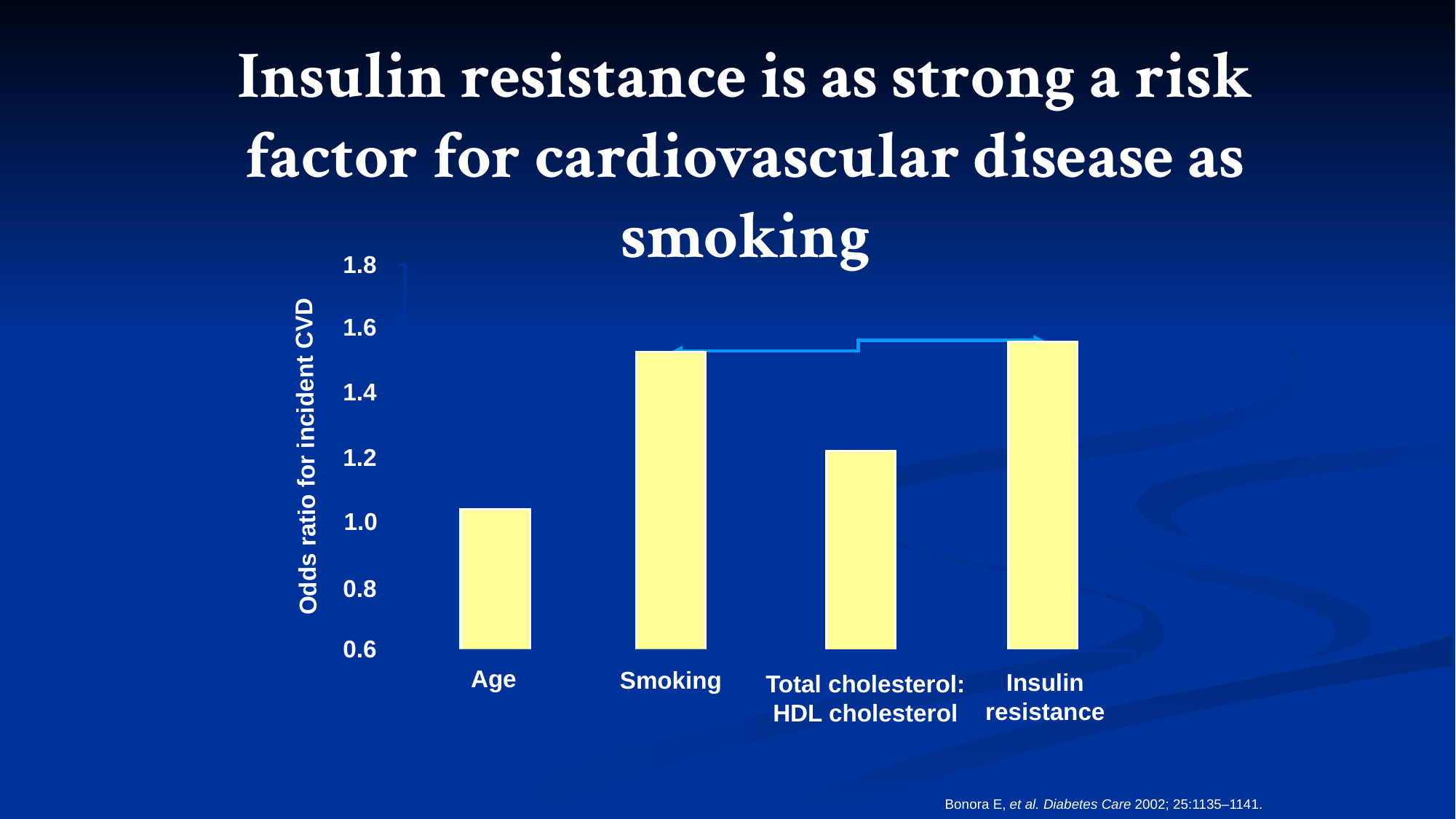

# Insulin resistance is as strong a risk factor for cardiovascular disease as smoking
1.8

1.6
1.4
Odds ratio for incident CVD
1.2
1.0
0.8
0.6
Age
Smoking
Insulin
resistance
Total cholesterol:
HDL cholesterol

Bonora E, et al. Diabetes Care 2002; 25:1135–1141.